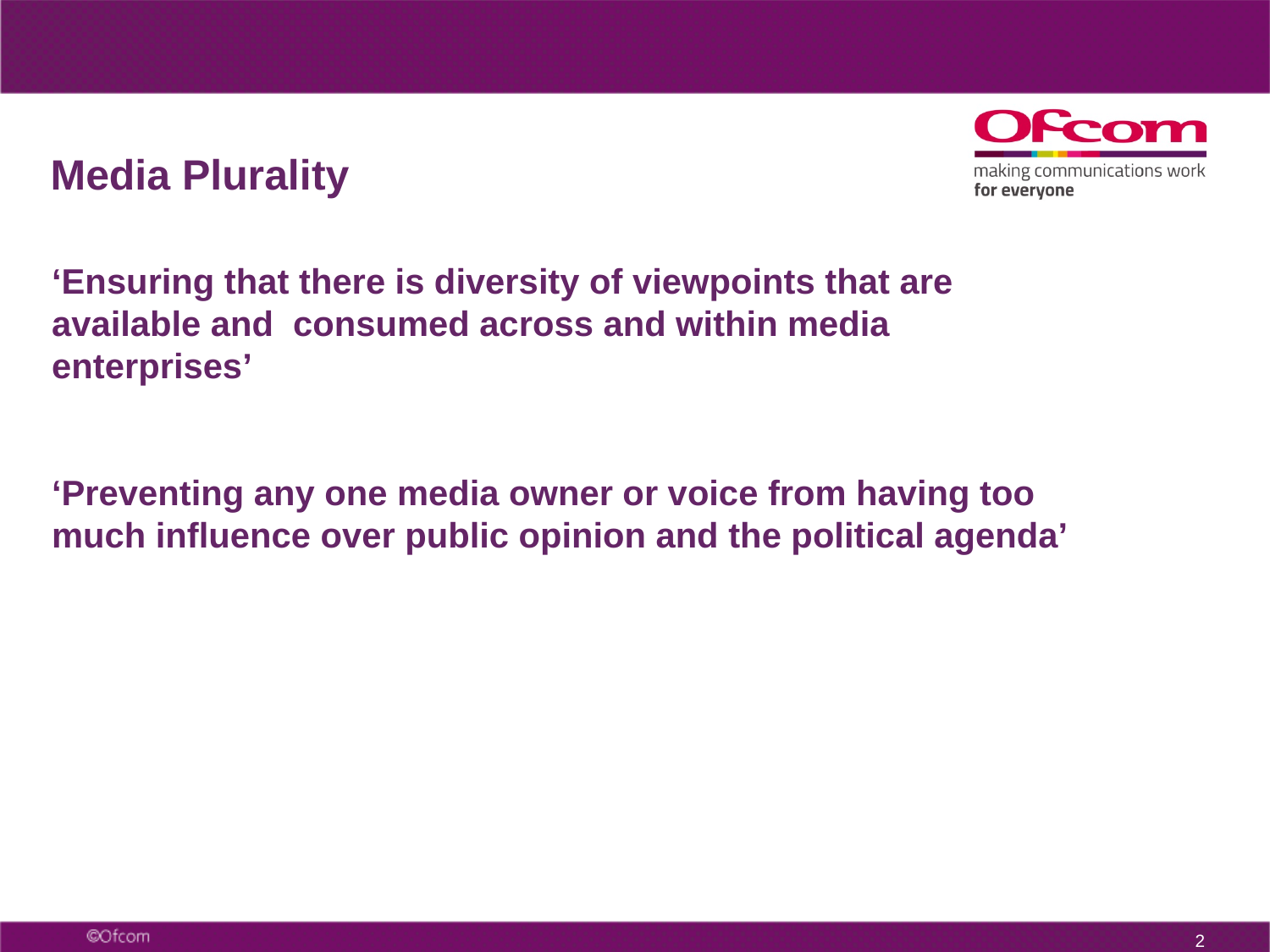

# Media Plurality
‘Ensuring that there is diversity of viewpoints that are available and  consumed across and within media enterprises’

‘Preventing any one media owner or voice from having too much influence over public opinion and the political agenda’

2